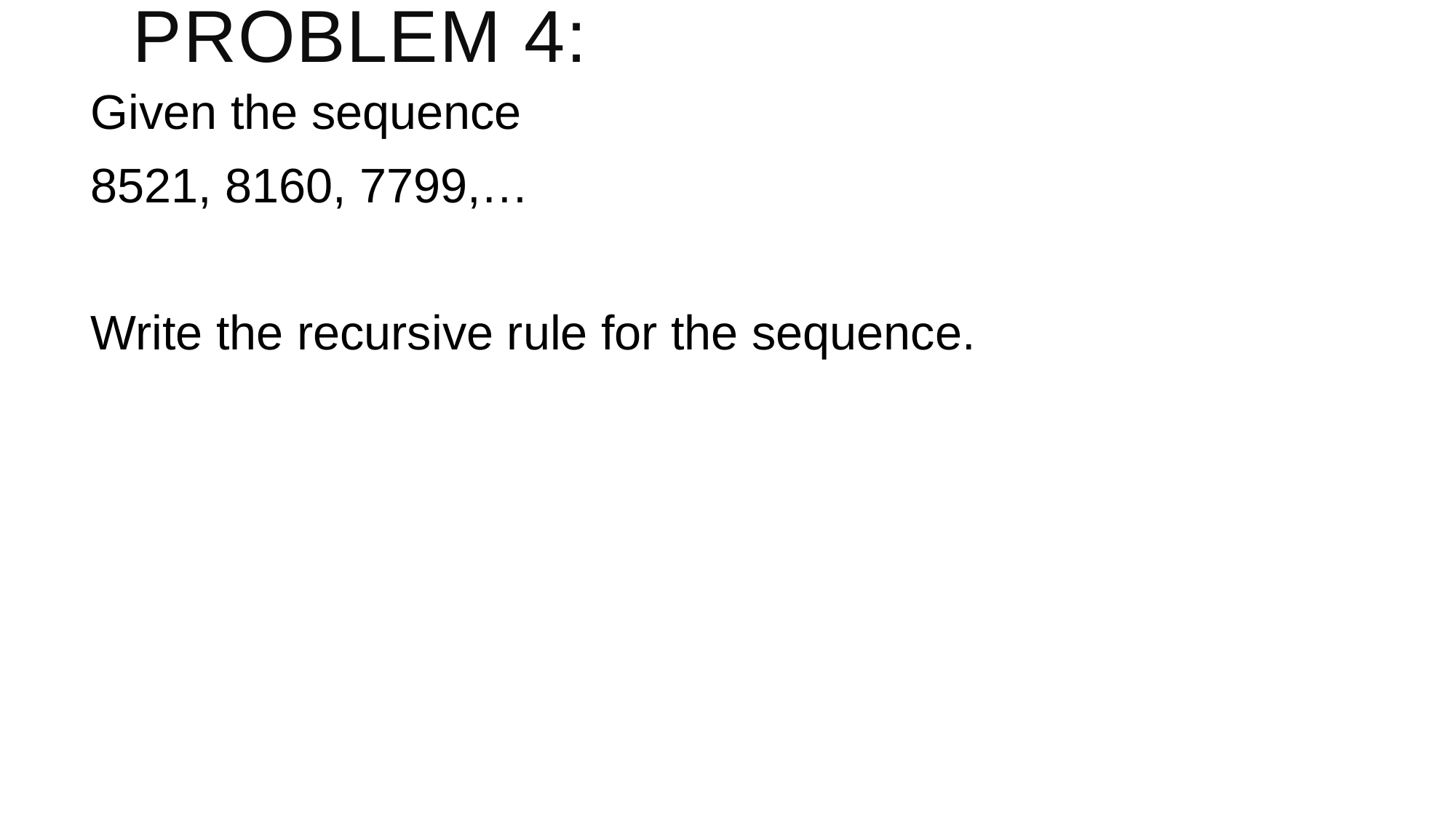

# Problem 4:
Given the sequence
8521, 8160, 7799,…

Write the recursive rule for the sequence.